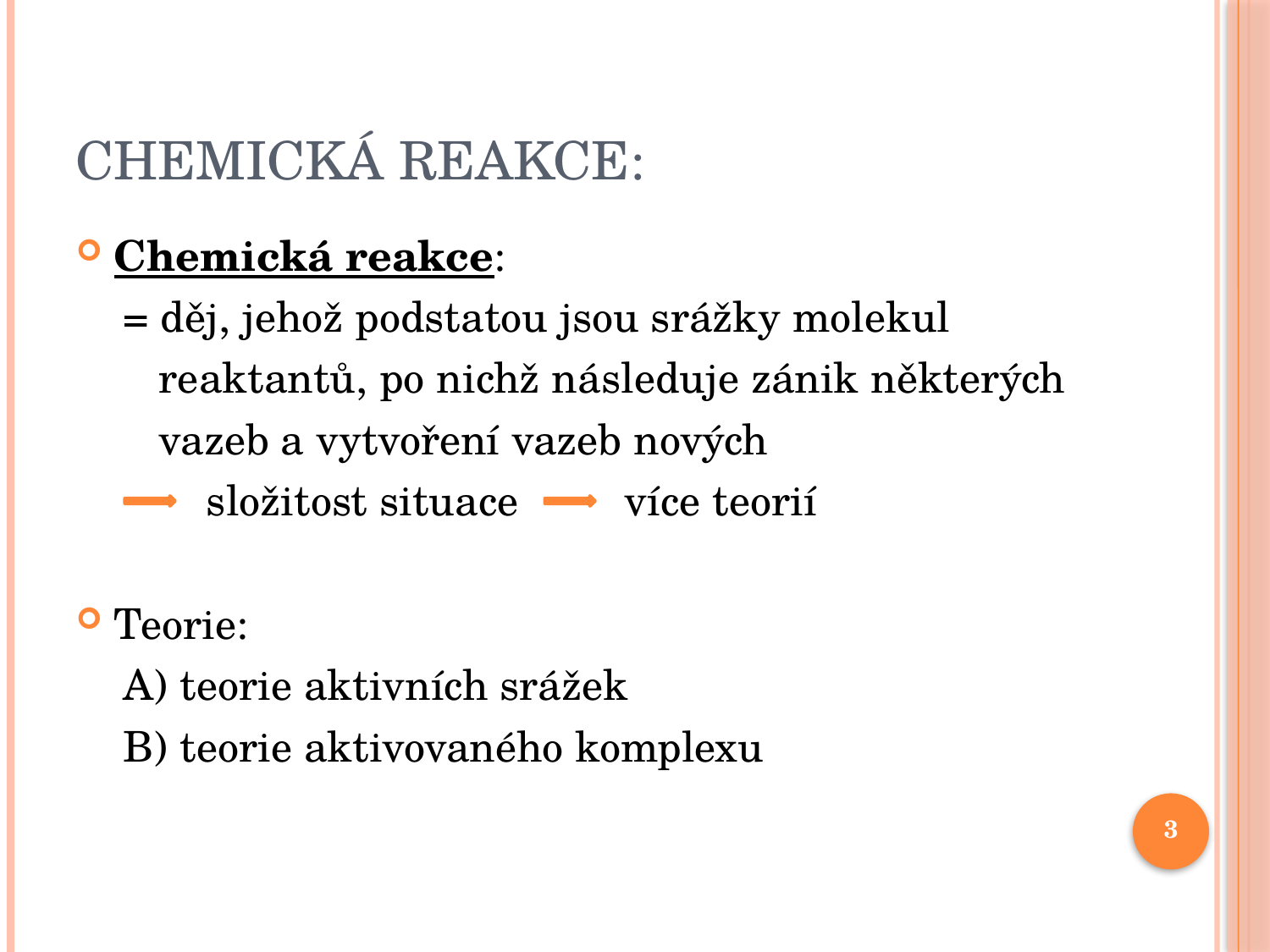

# Chemická reakce:
Chemická reakce:
    = děj, jehož podstatou jsou srážky molekul
       reaktantů, po nichž následuje zánik některých
       vazeb a vytvoření vazeb nových
           složitost situace         více teorií

Teorie:
    A) teorie aktivních srážek
    B) teorie aktivovaného komplexu

3